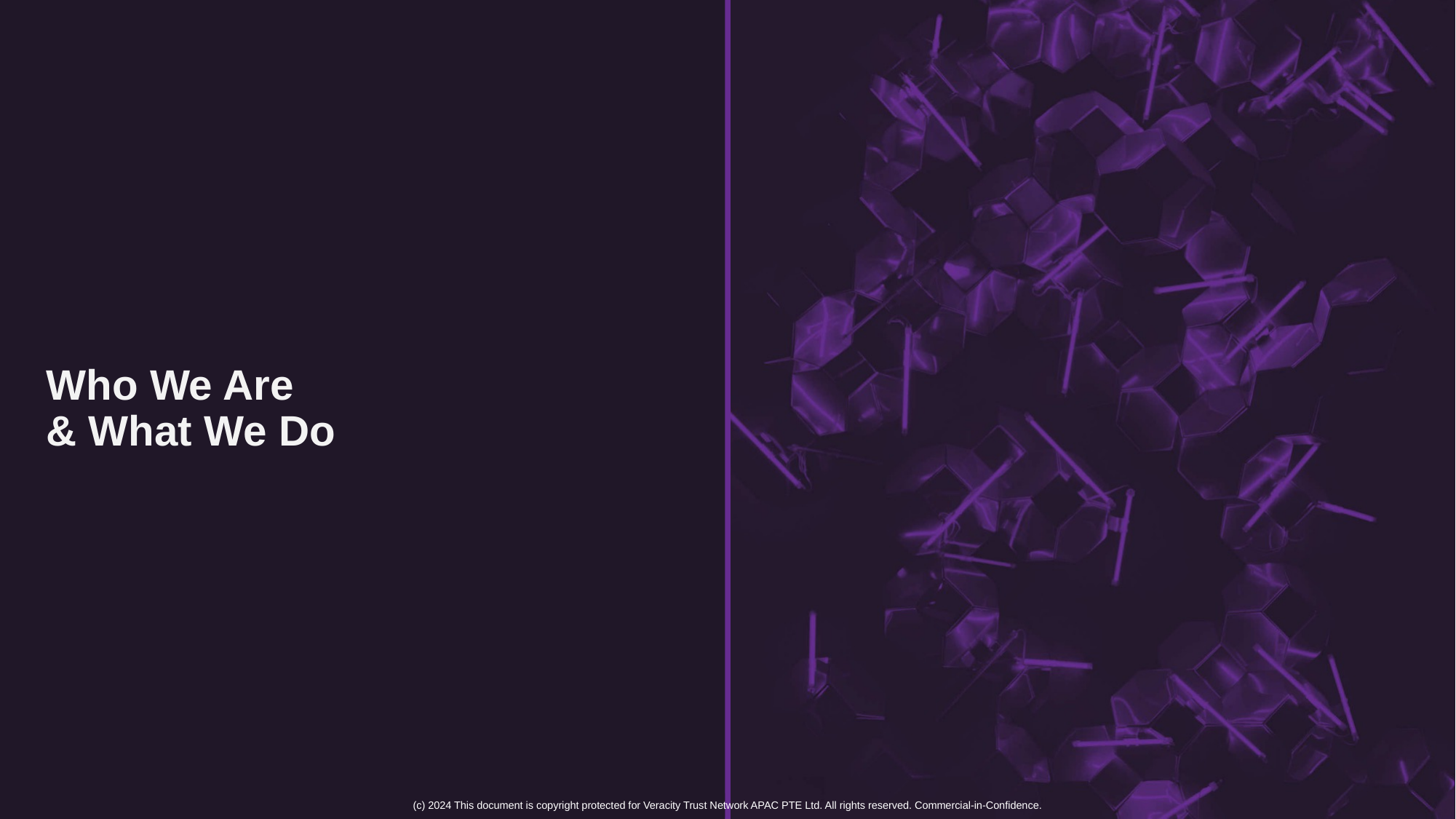

# Who We Are & What We Do